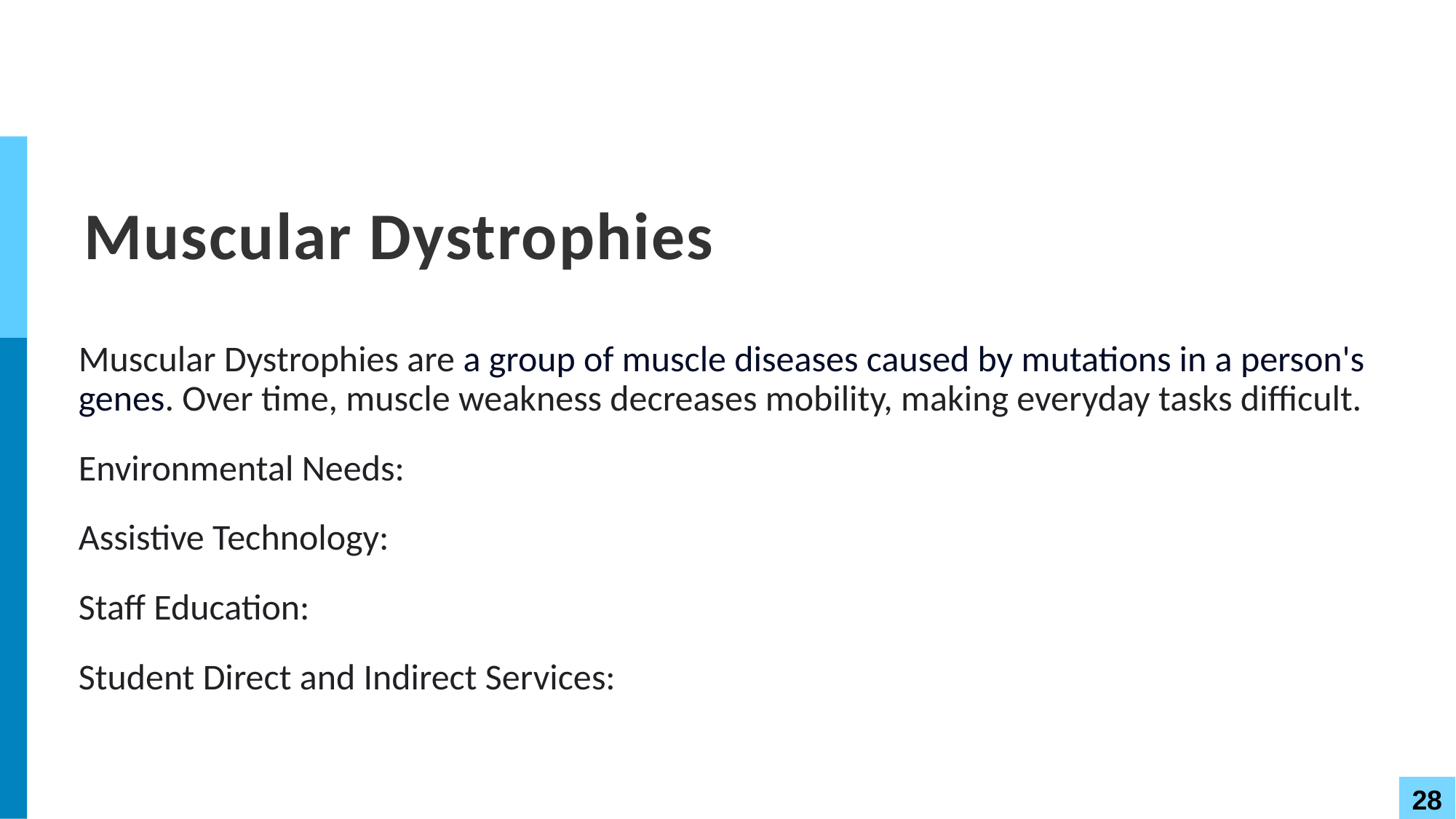

# Muscular Dystrophies
Muscular Dystrophies are a group of muscle diseases caused by mutations in a person's genes. Over time, muscle weakness decreases mobility, making everyday tasks difficult.
Environmental Needs:
Assistive Technology:
Staff Education:
Student Direct and Indirect Services: